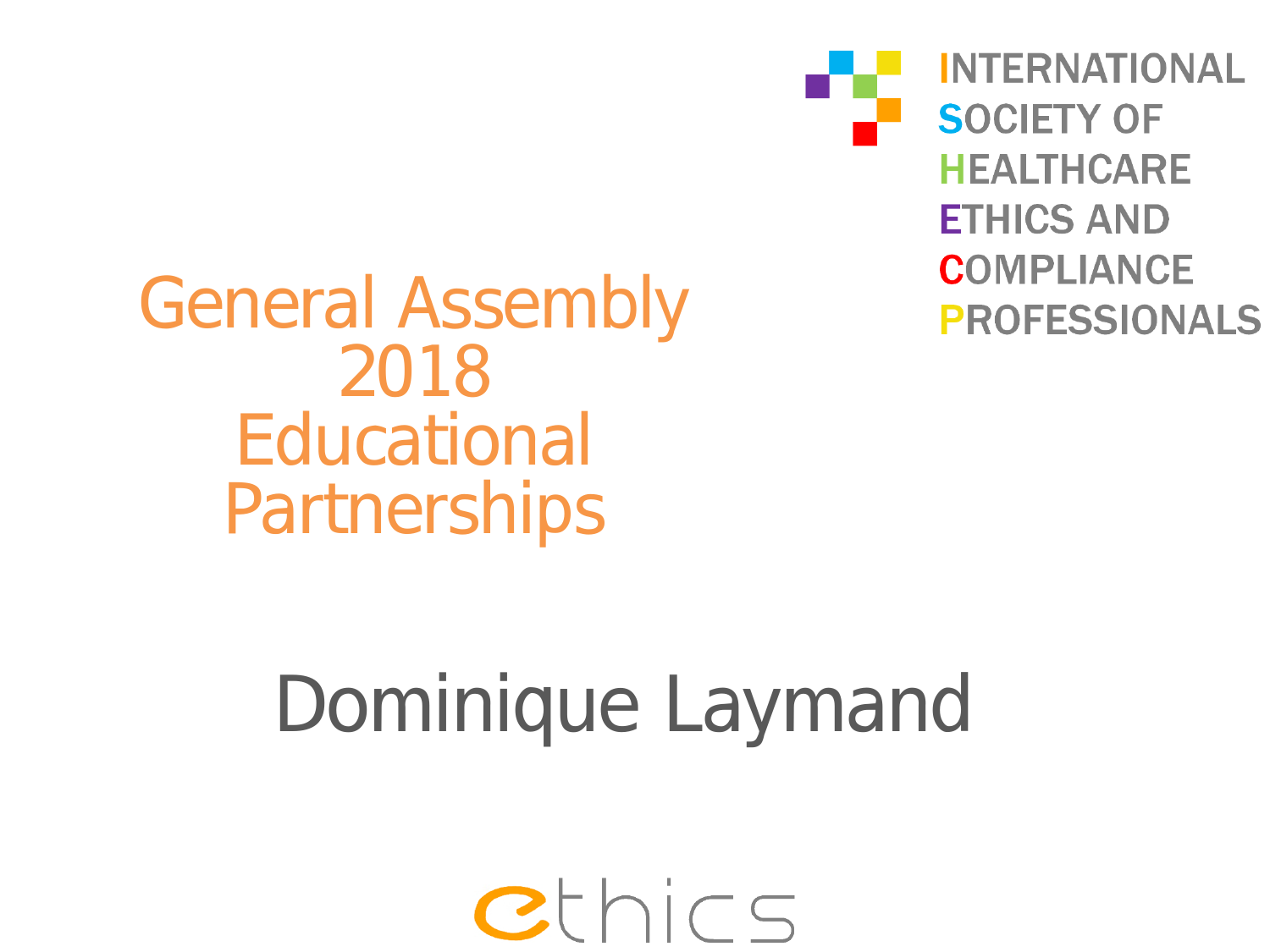

# General Assembly 2018 Educational Partnerships
Dominique Laymand